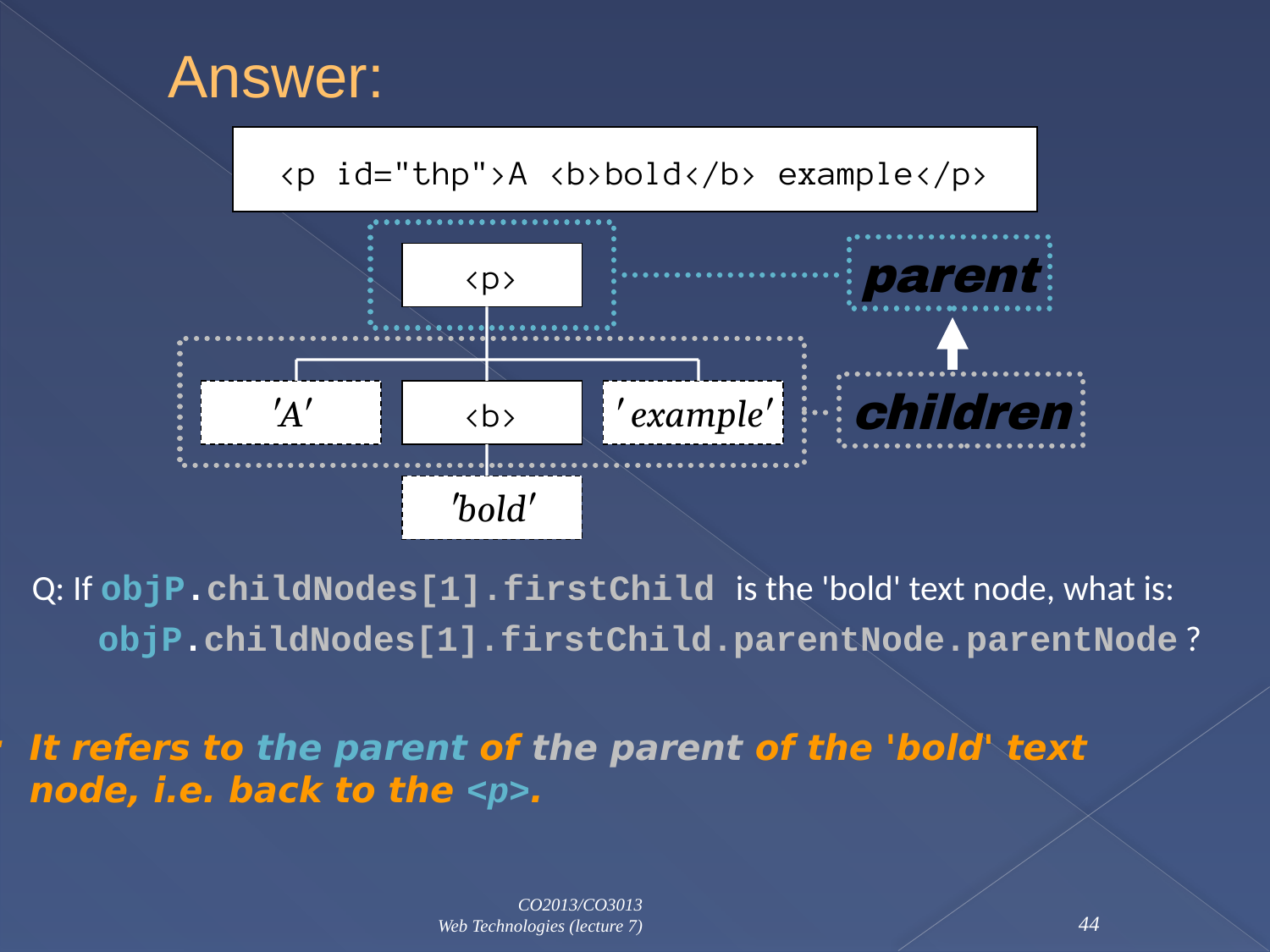

# Answer:
<p id="thp">A <b>bold</b> example</p>

parent
<p>

children
'A'
<b>
' example'

'bold'
Q: If objP.childNodes[1].firstChild is the 'bold' text node, what is: objP.childNodes[1].firstChild.parentNode.parentNode ?
A:	It refers to the parent of the parent of the 'bold' text
node, i.e. back to the <p>.
CO2013/CO3013
Web Technologies (lecture 7)
44